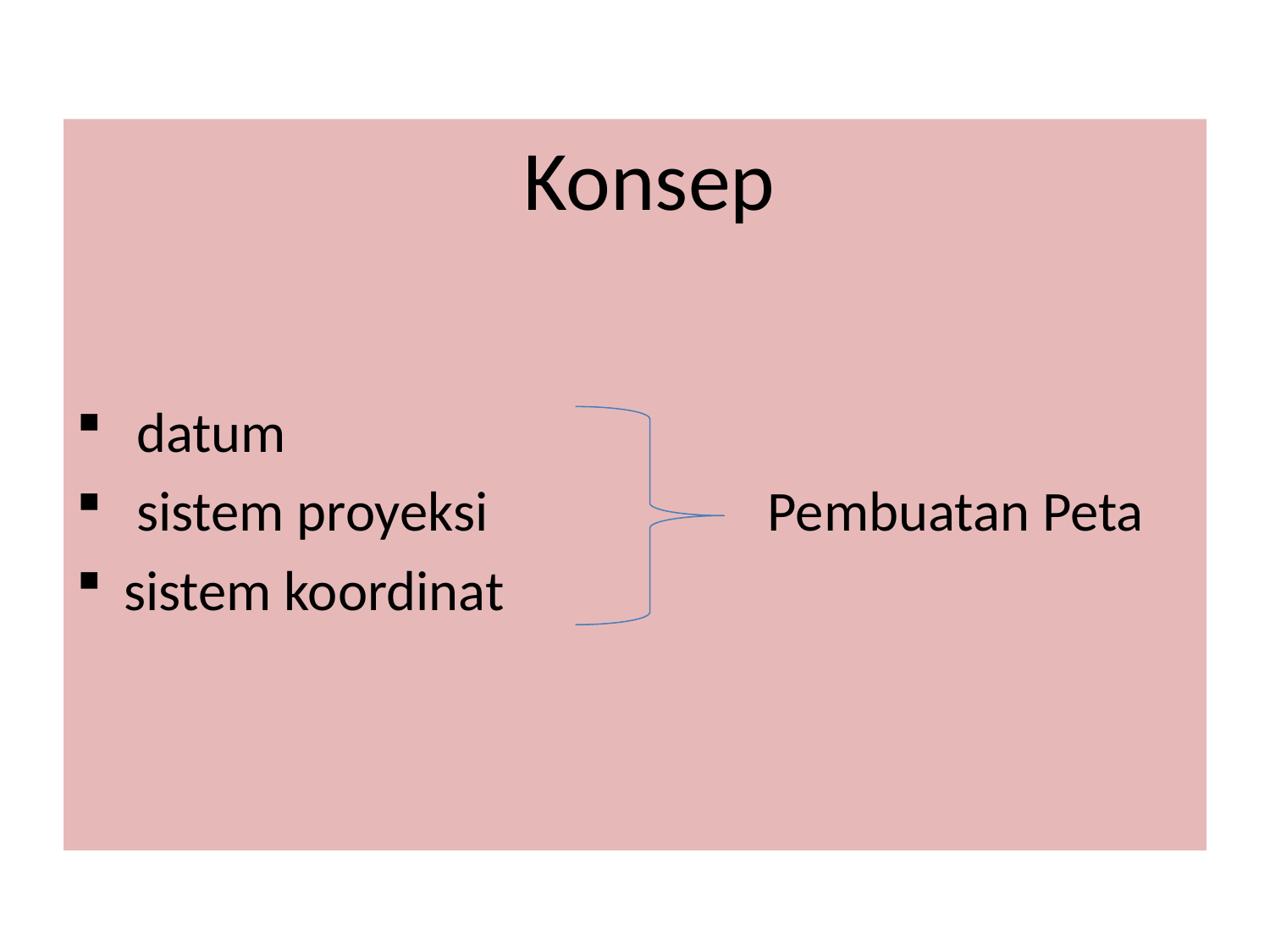

Konsep

 datum
 sistem proyeksi                      Pembuatan Peta
sistem koordinat